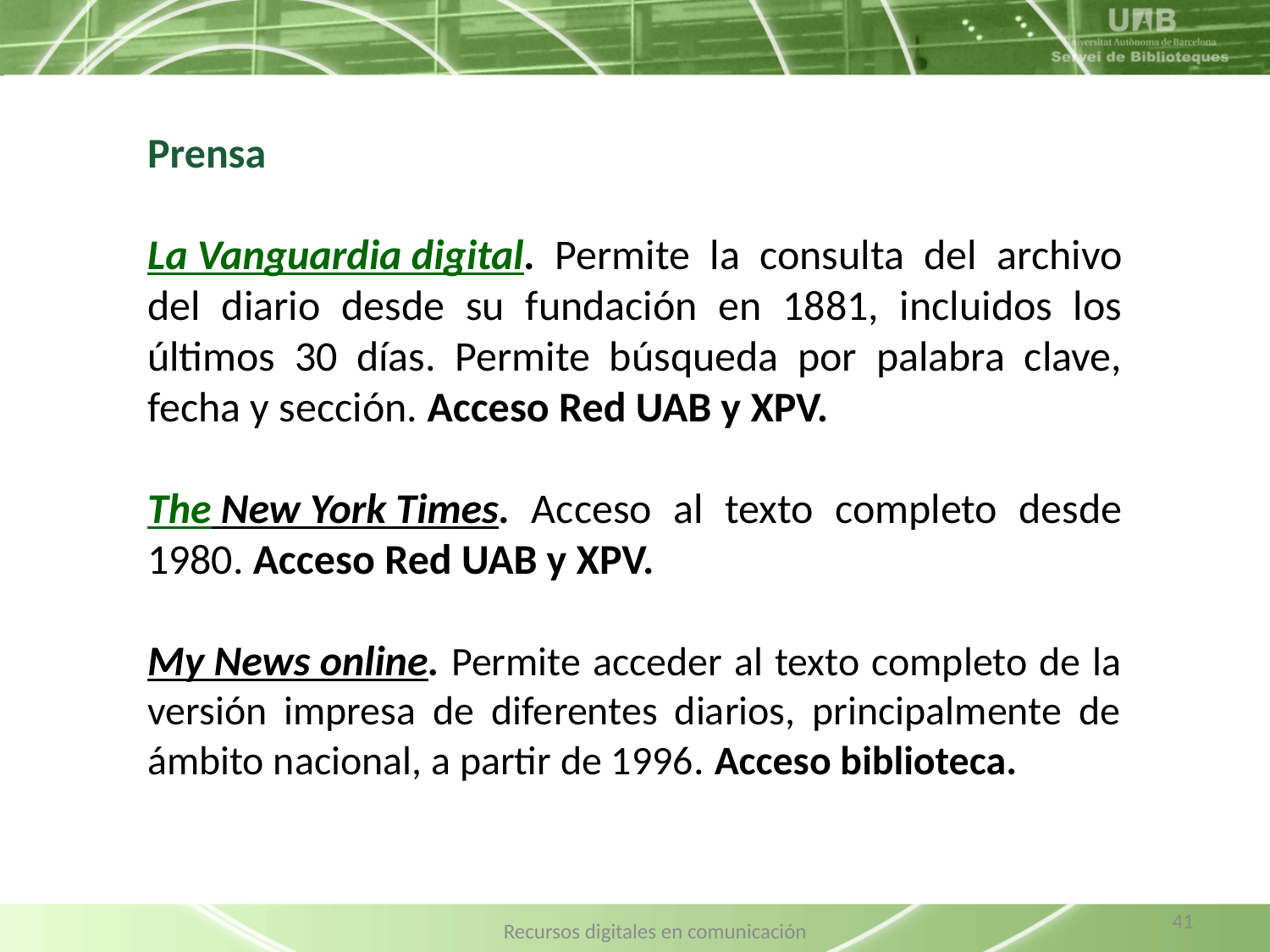

Prensa

La Vanguardia digital. Permite la consulta del archivo del diario desde su fundación en 1881, incluidos los últimos 30 días. Permite búsqueda por palabra clave, fecha y sección. Acceso Red UAB y XPV.

The New York Times. Acceso al texto completo desde 1980. Acceso Red UAB y XPV.

My News online. Permite acceder al texto completo de la versión impresa de diferentes diarios, principalmente de ámbito nacional, a partir de 1996. Acceso biblioteca.
41
Recursos digitales en comunicación